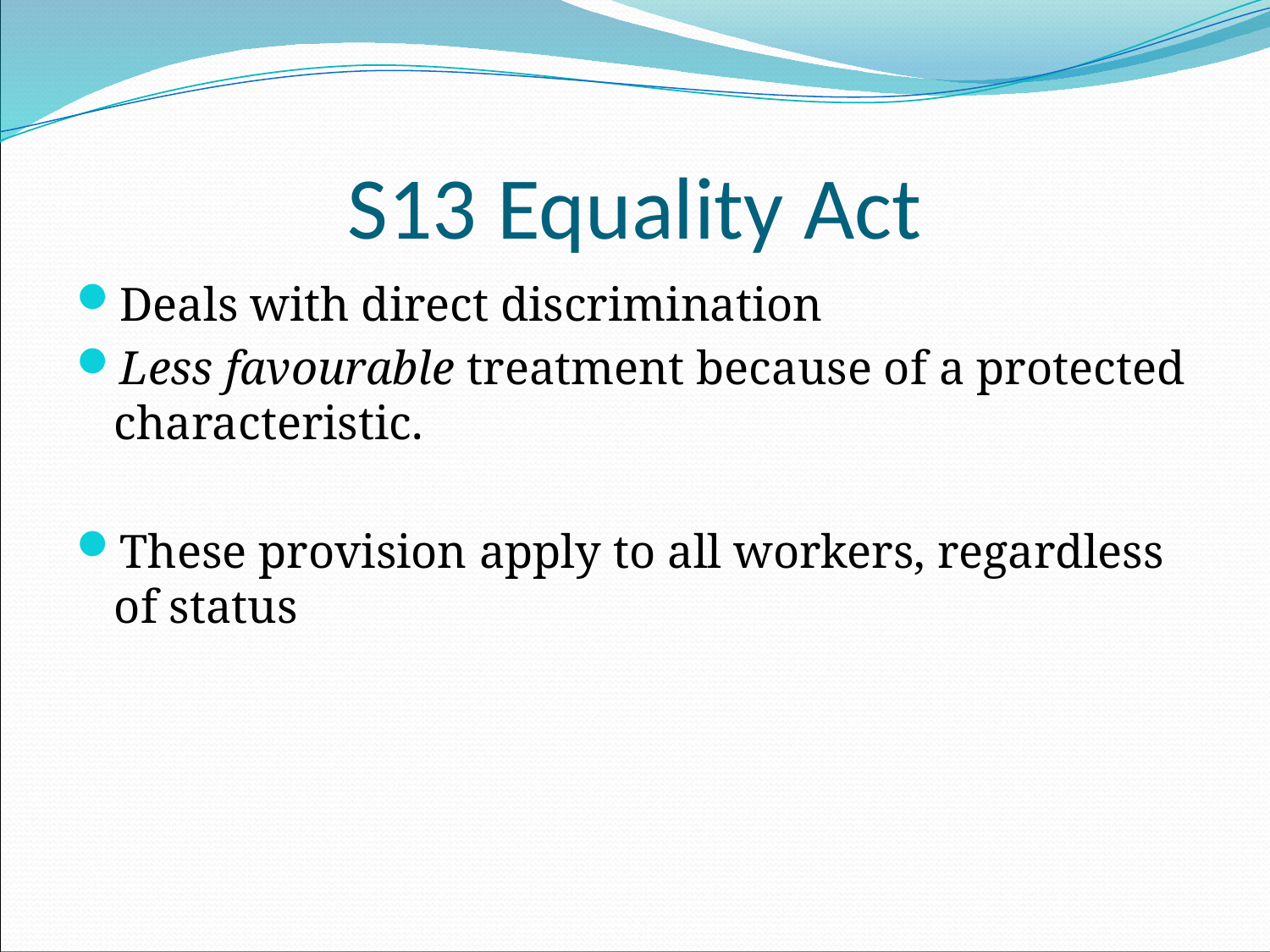

# S13 Equality Act
Deals with direct discrimination
Less favourable treatment because of a protected characteristic.

These provision apply to all workers, regardless of status